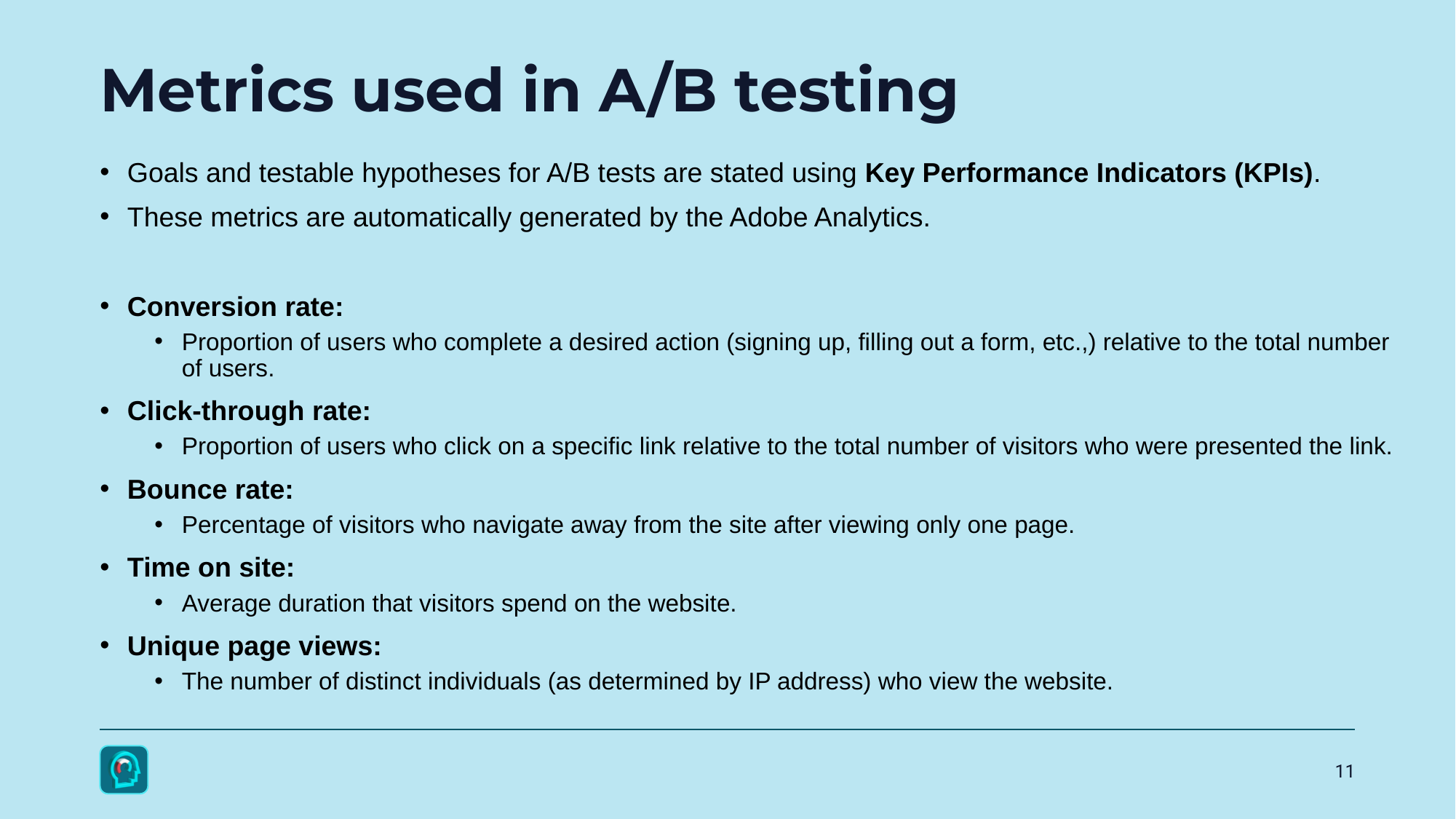

# Metrics used in A/B testing
Goals and testable hypotheses for A/B tests are stated using Key Performance Indicators (KPIs).
These metrics are automatically generated by the Adobe Analytics.

Conversion rate:
Proportion of users who complete a desired action (signing up, filling out a form, etc.,) relative to the total number of users.
Click-through rate:
Proportion of users who click on a specific link relative to the total number of visitors who were presented the link.
Bounce rate:
Percentage of visitors who navigate away from the site after viewing only one page.
Time on site:
Average duration that visitors spend on the website.
Unique page views:
The number of distinct individuals (as determined by IP address) who view the website.

11